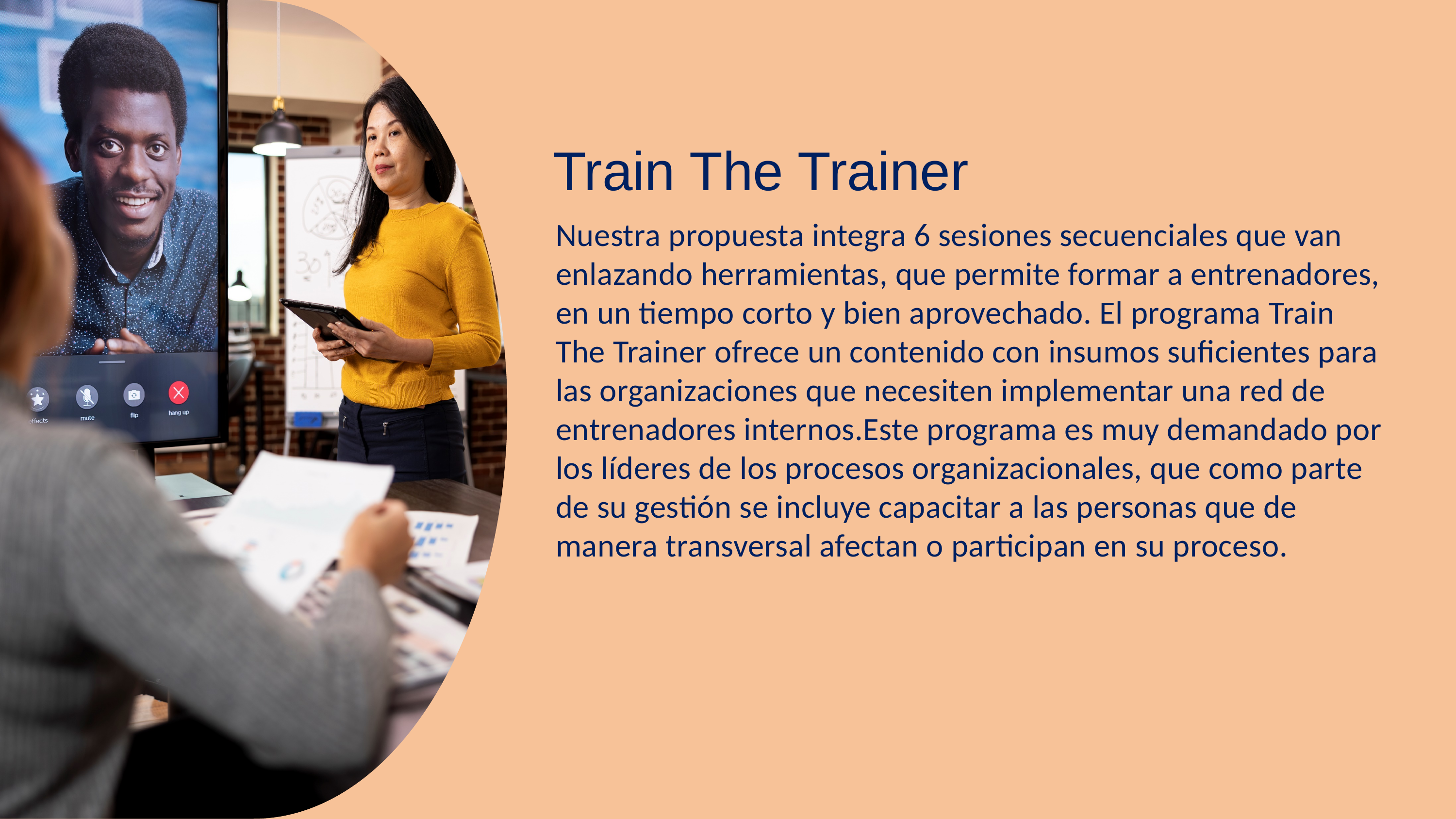

Train The Trainer
Nuestra propuesta integra 6 sesiones secuenciales que van enlazando herramientas, que permite formar a entrenadores, en un tiempo corto y bien aprovechado. El programa Train The Trainer ofrece un contenido con insumos suficientes para las organizaciones que necesiten implementar una red de entrenadores internos.Este programa es muy demandado por los líderes de los procesos organizacionales, que como parte de su gestión se incluye capacitar a las personas que de manera transversal afectan o participan en su proceso.